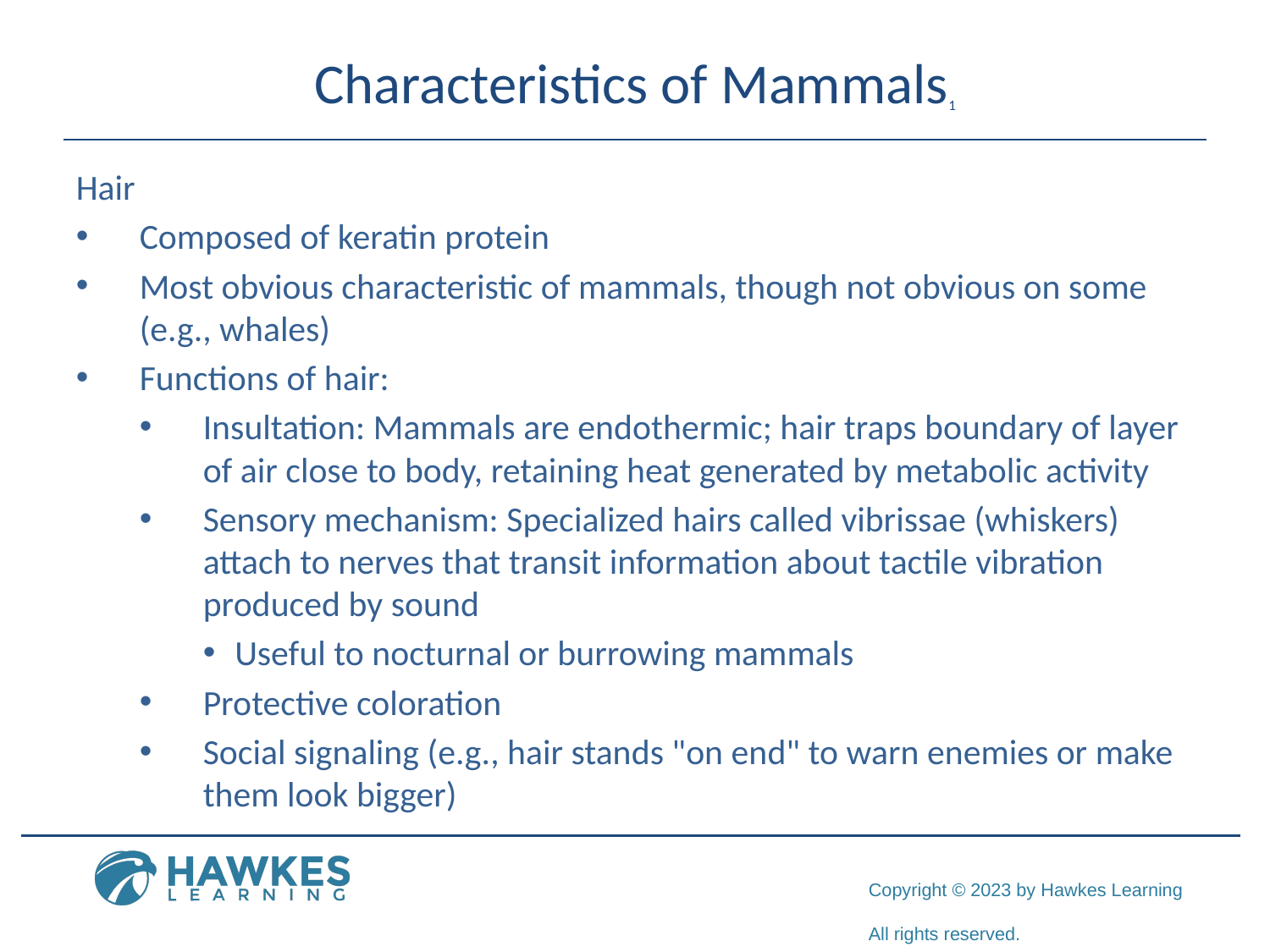

# Characteristics of Mammals1
Hair
Composed of keratin protein
Most obvious characteristic of mammals, though not obvious on some (e.g., whales)
Functions of hair:
Insultation: Mammals are endothermic; hair traps boundary of layer of air close to body, retaining heat generated by metabolic activity
Sensory mechanism: Specialized hairs called vibrissae (whiskers) attach to nerves that transit information about tactile vibration produced by sound
Useful to nocturnal or burrowing mammals
Protective coloration
Social signaling (e.g., hair stands "on end" to warn enemies or make them look bigger)